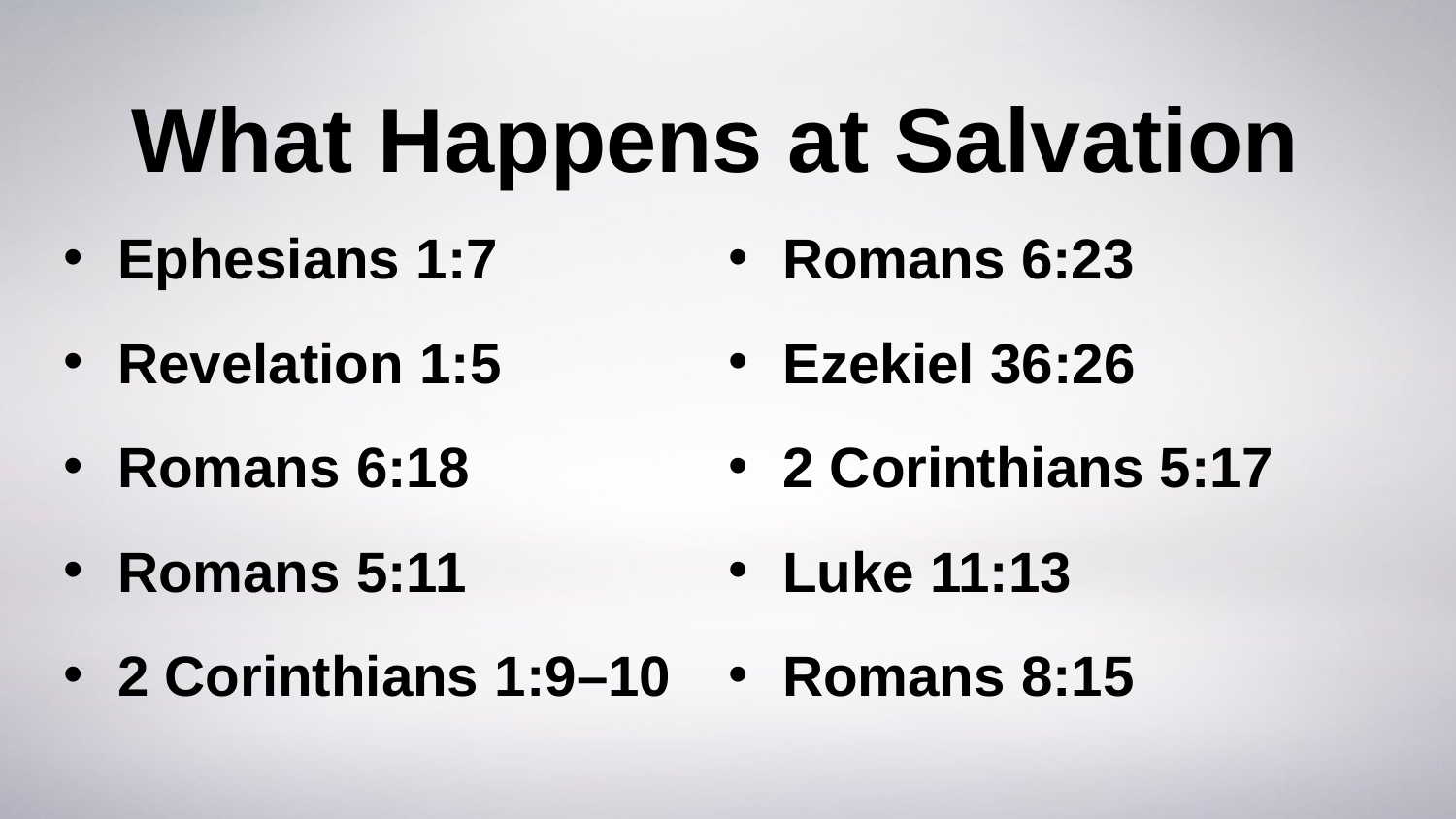

# What Happens at Salvation
Ephesians 1:7
Revelation 1:5
Romans 6:18
Romans 5:11
2 Corinthians 1:9–10
Romans 6:23
Ezekiel 36:26
2 Corinthians 5:17
Luke 11:13
Romans 8:15